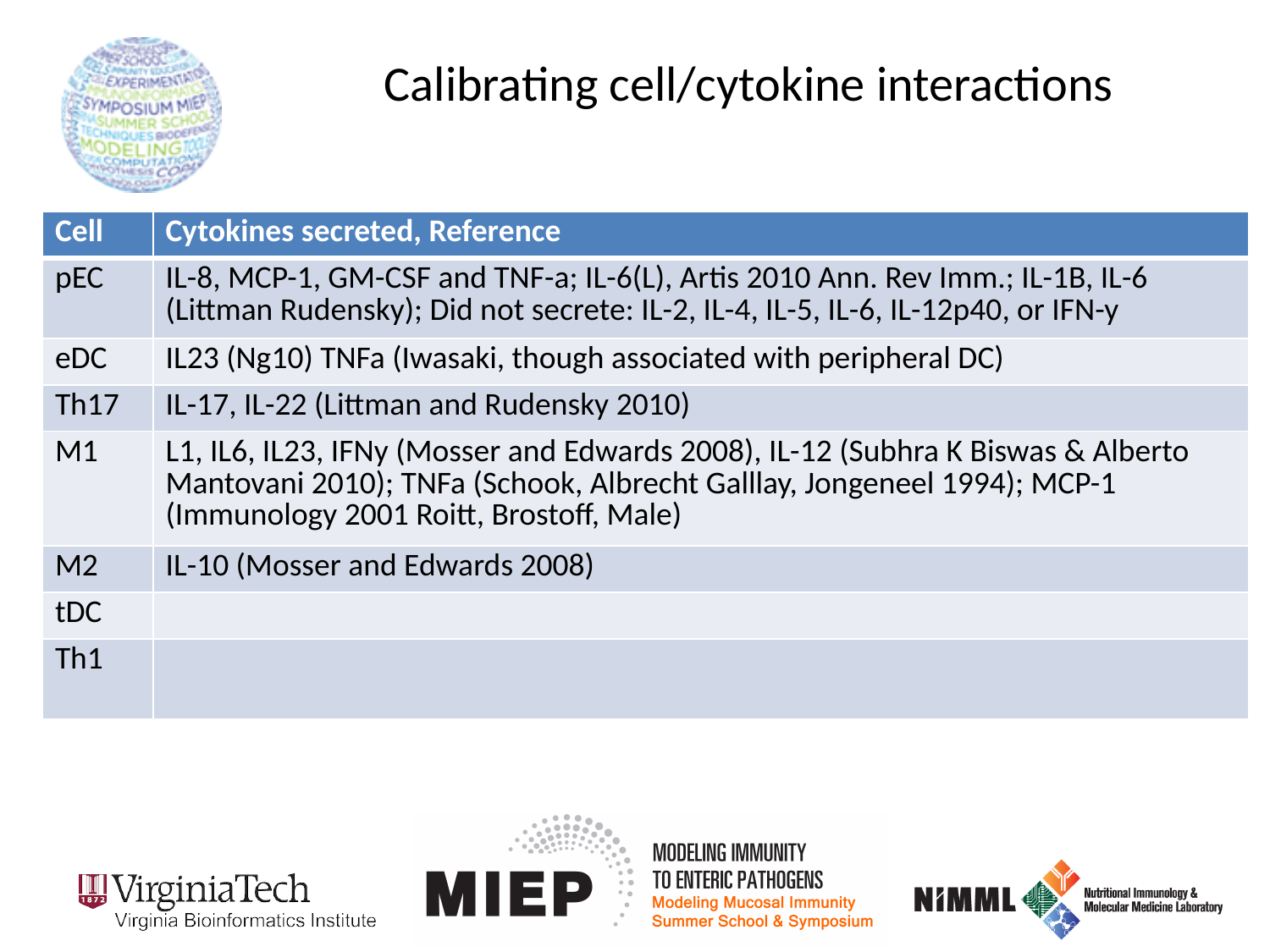

# Calibrating cell/cytokine interactions
| Cell | Cytokines secreted, Reference |
| --- | --- |
| pEC | IL-8, MCP-1, GM-CSF and TNF-a; IL-6(L), Artis 2010 Ann. Rev Imm.; IL-1B, IL-6 (Littman Rudensky); Did not secrete: IL-2, IL-4, IL-5, IL-6, IL-12p40, or IFN-y |
| eDC | IL23 (Ng10) TNFa (Iwasaki, though associated with peripheral DC) |
| Th17 | IL-17, IL-22 (Littman and Rudensky 2010) |
| M1 | L1, IL6, IL23, IFNy (Mosser and Edwards 2008), IL-12 (Subhra K Biswas & Alberto Mantovani 2010); TNFa (Schook, Albrecht Galllay, Jongeneel 1994); MCP-1 (Immunology 2001 Roitt, Brostoff, Male) |
| M2 | IL-10 (Mosser and Edwards 2008) |
| tDC |  |
| Th1 |  |